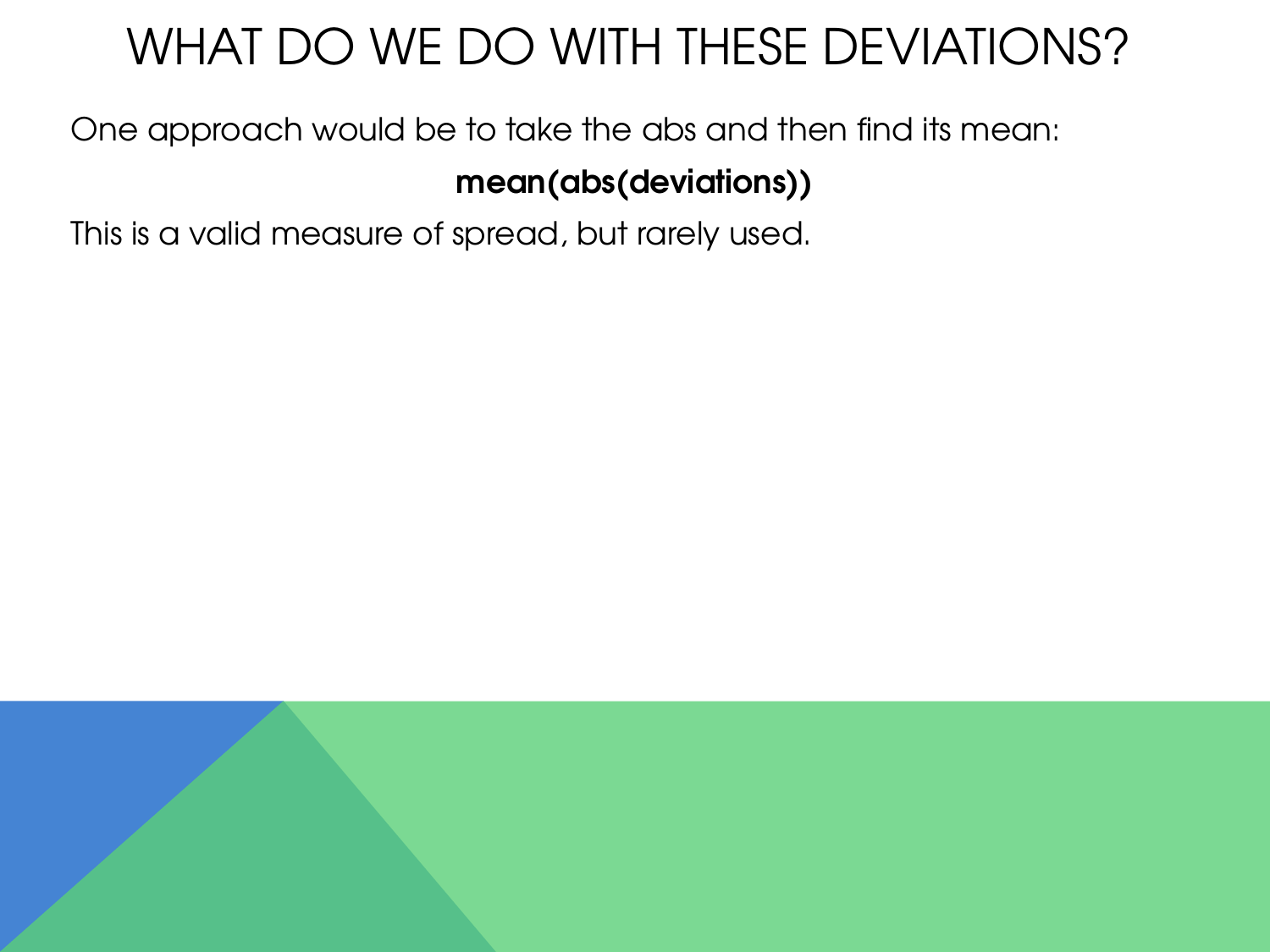

# What do we do with these deviations?
One approach would be to take the abs and then find its mean:
mean(abs(deviations))
This is a valid measure of spread, but rarely used.